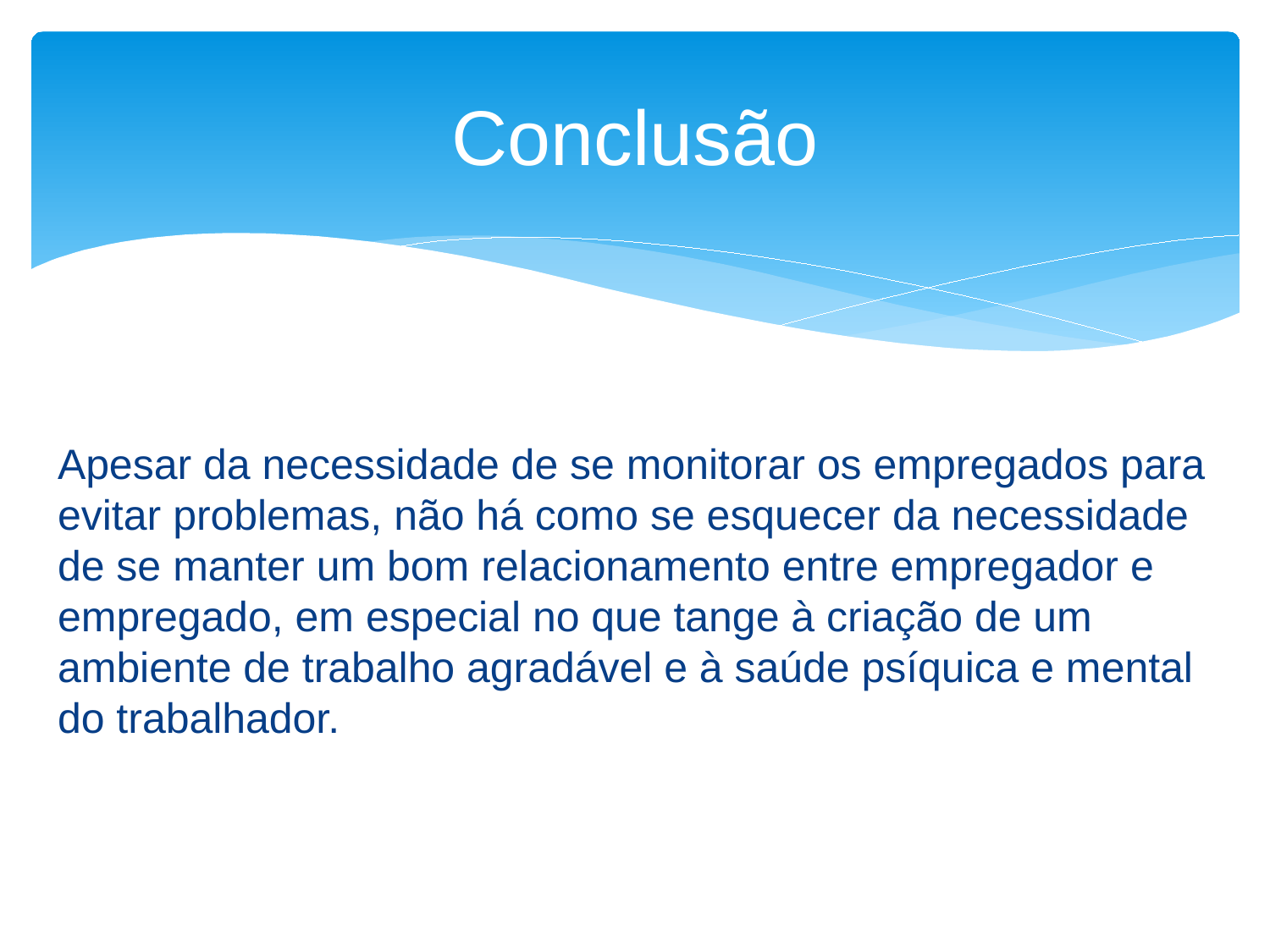

# Conclusão

Apesar da necessidade de se monitorar os empregados para evitar problemas, não há como se esquecer da necessidade de se manter um bom relacionamento entre empregador e empregado, em especial no que tange à criação de um ambiente de trabalho agradável e à saúde psíquica e mental do trabalhador.